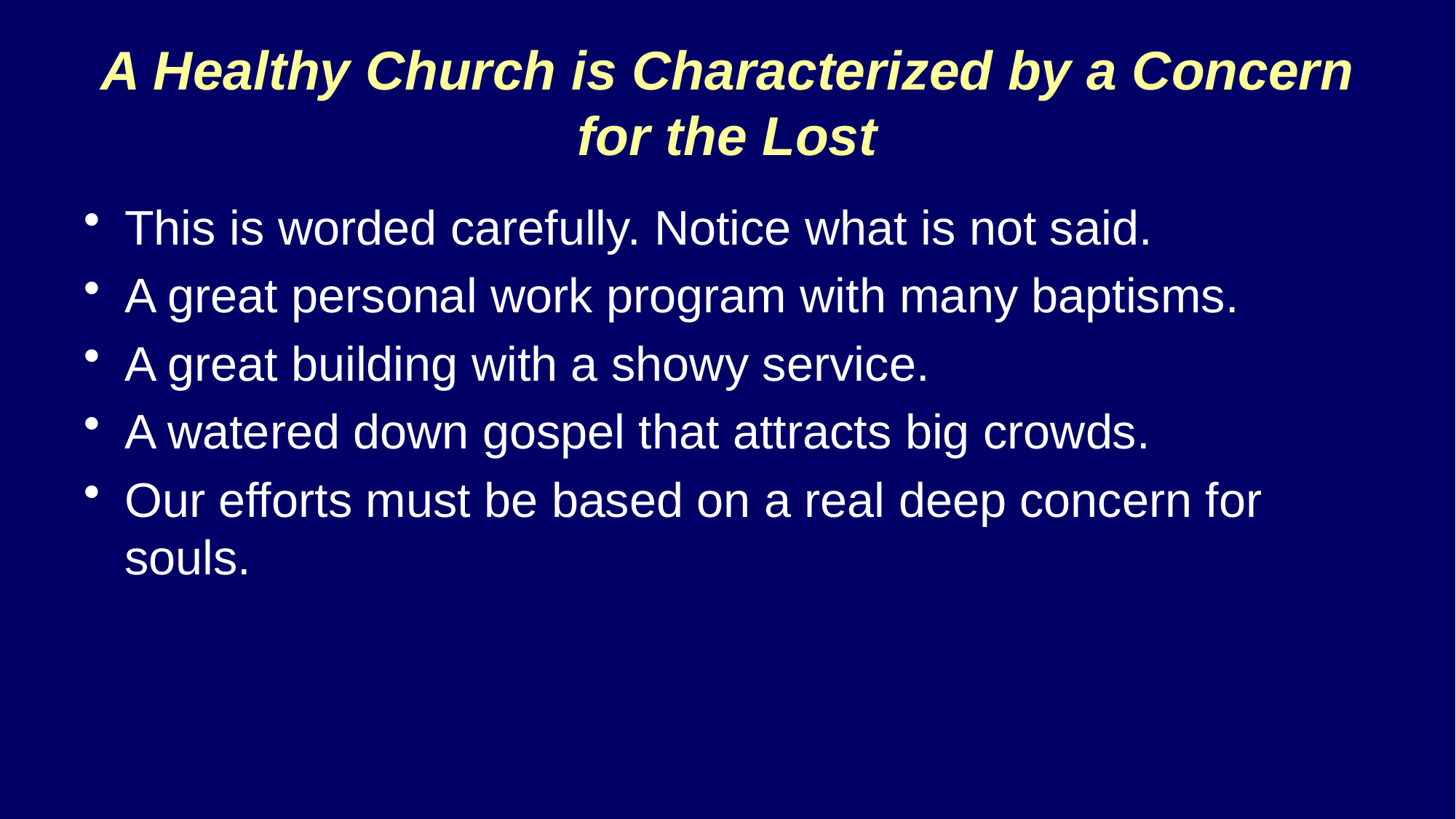

# A Healthy Church is Characterized by a Concern for the Lost
This is worded carefully. Notice what is not said.
A great personal work program with many baptisms.
A great building with a showy service.
A watered down gospel that attracts big crowds.
Our efforts must be based on a real deep concern for souls.